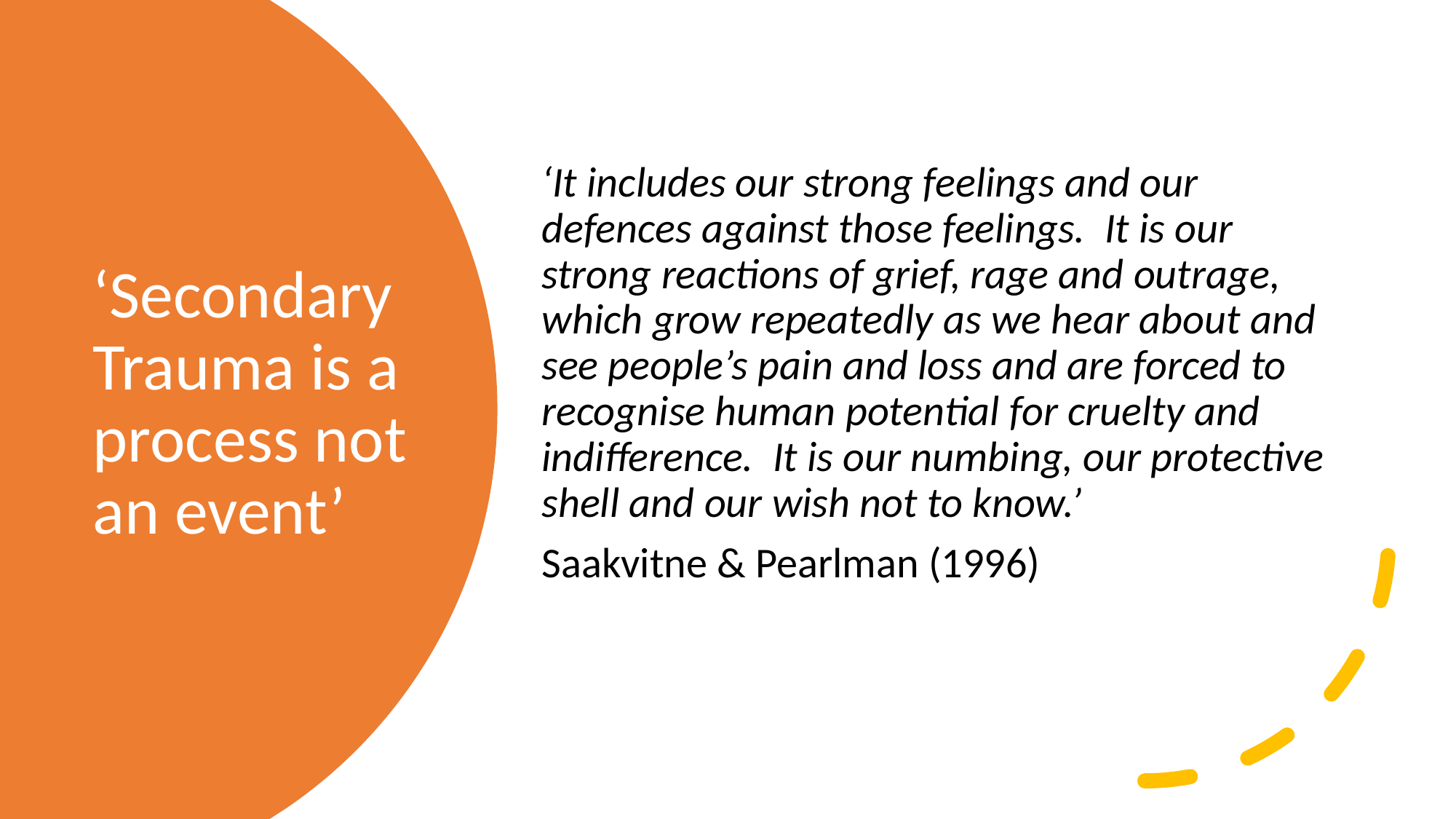

‘It includes our strong feelings and our defences against those feelings.  It is our strong reactions of grief, rage and outrage, which grow repeatedly as we hear about and see people’s pain and loss and are forced to recognise human potential for cruelty and indifference.  It is our numbing, our protective shell and our wish not to know.’
Saakvitne & Pearlman (1996)

# ‘Secondary Trauma is a process not an event’